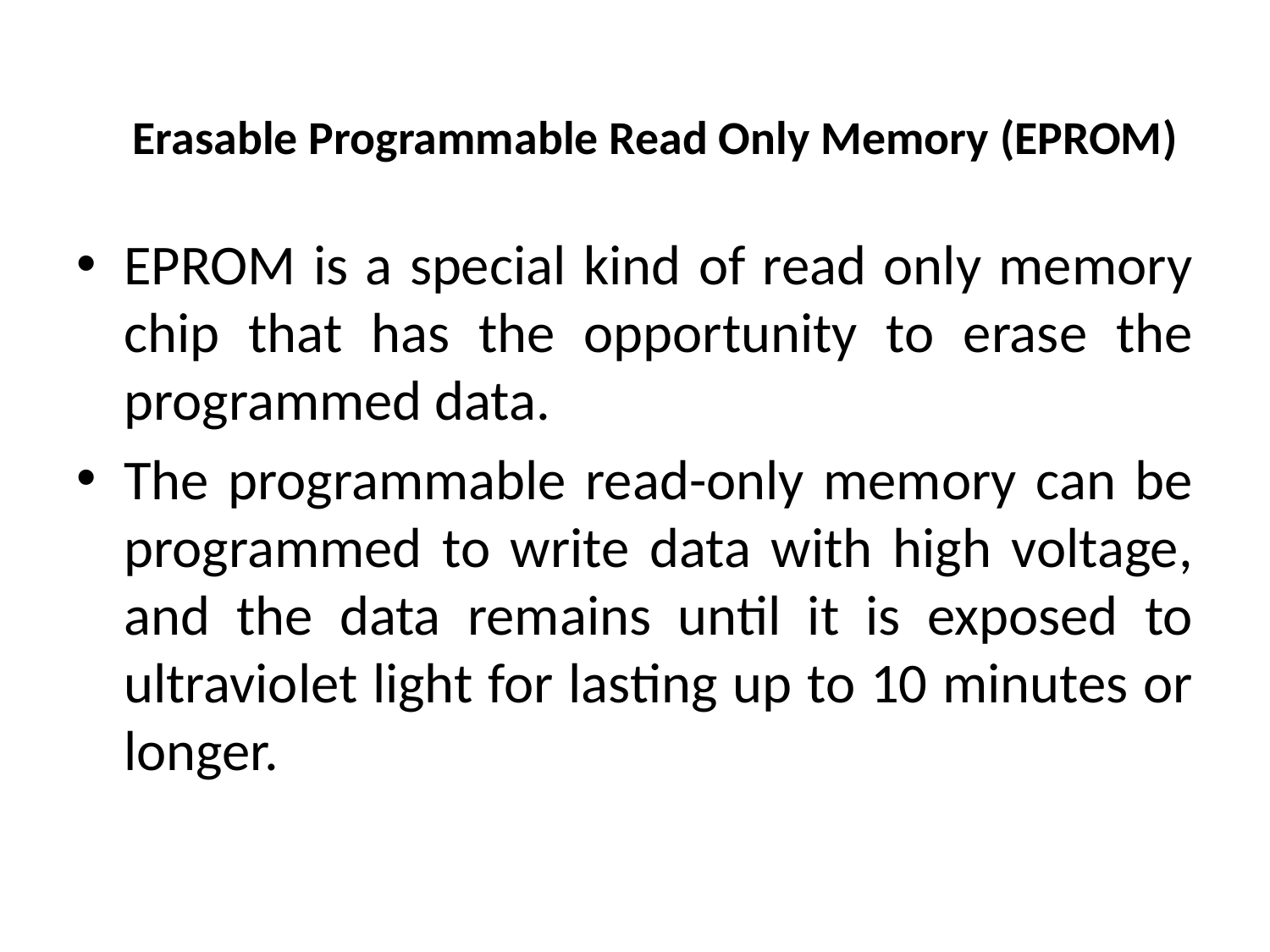

# Erasable Programmable Read Only Memory (EPROM)
EPROM is a special kind of read only memory chip that has the opportunity to erase the programmed data.
The programmable read-only memory can be programmed to write data with high voltage, and the data remains until it is exposed to ultraviolet light for lasting up to 10 minutes or longer.